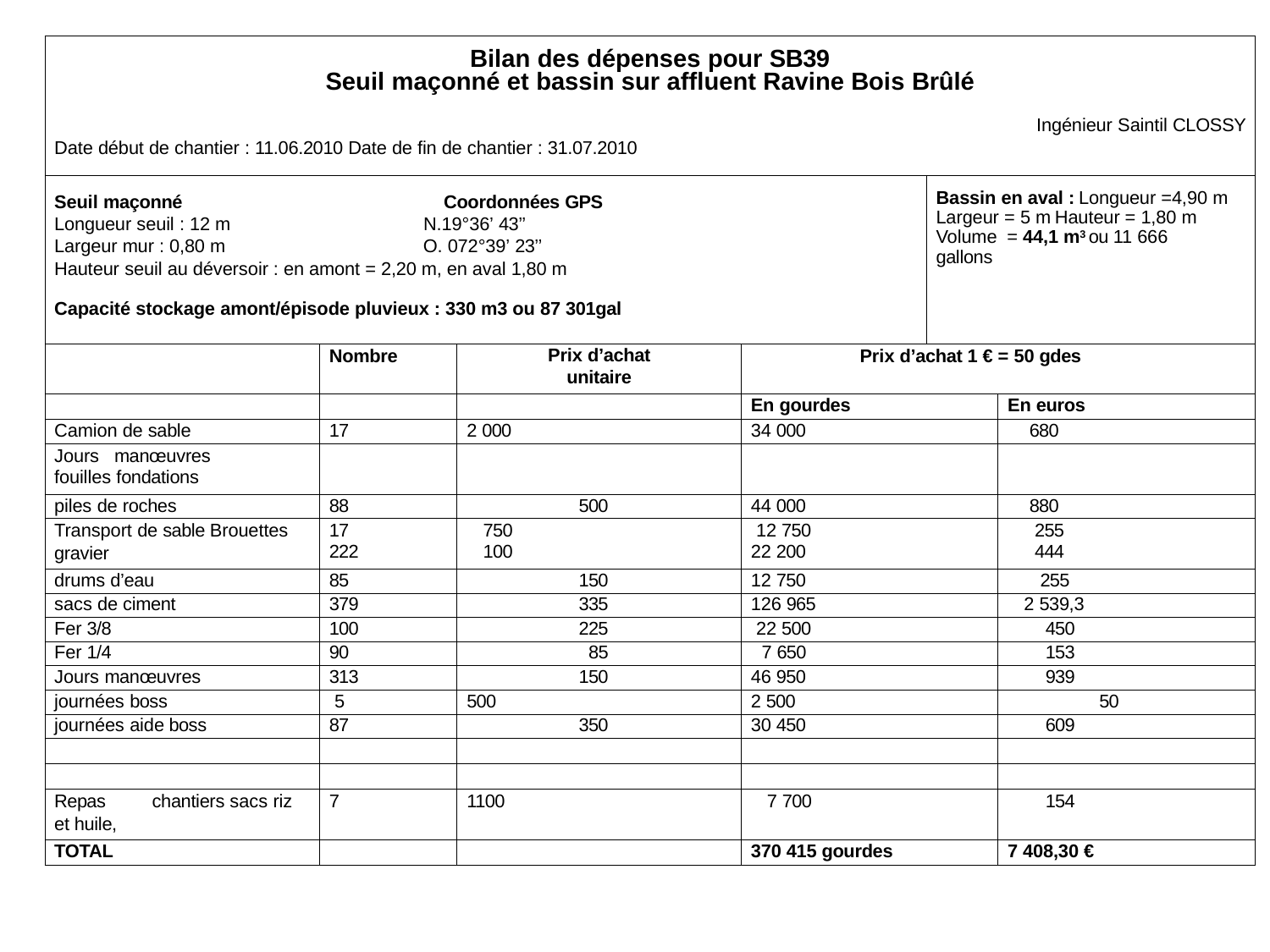

| Bilan des dépenses pour SB39 Seuil maçonné et bassin sur affluent Ravine Bois Brûlé Ingénieur Saintil CLOSSY Date début de chantier : 11.06.2010 Date de fin de chantier : 31.07.2010 |  |  |  |  |  |
| --- | --- | --- | --- | --- | --- |
| Seuil maçonné Coordonnées GPS Longueur seuil : 12 m N.19°36’ 43’’ Largeur mur : 0,80 m O. 072°39’ 23’’ Hauteur seuil au déversoir : en amont = 2,20 m, en aval 1,80 m Capacité stockage amont/épisode pluvieux : 330 m3 ou 87 301gal |  |  |  | Bassin en aval : Longueur =4,90 m Largeur = 5 m Hauteur = 1,80 m Volume = 44,1 m3 ou 11 666 gallons |  |
|  | Nombre | Prix d’achat unitaire | Prix d’achat 1 € = 50 gdes |  |  |
|  |  |  | En gourdes |  | En euros |
| Camion de sable | 17 | 2 000 | 34 000 |  | 680 |
| Jours manœuvres fouilles fondations |  |  |  |  |  |
| piles de roches | 88 | 500 | 44 000 |  | 880 |
| Transport de sable Brouettes gravier | 17 222 | 750 100 | 12 750 22 200 |  | 255 444 |
| drums d’eau | 85 | 150 | 12 750 |  | 255 |
| sacs de ciment | 379 | 335 | 126 965 |  | 2 539,3 |
| Fer 3/8 | 100 | 225 | 22 500 |  | 450 |
| Fer 1/4 | 90 | 85 | 7 650 |  | 153 |
| Jours manœuvres | 313 | 150 | 46 950 |  | 939 |
| journées boss | 5 | 500 | 2 500 |  | 50 |
| journées aide boss | 87 | 350 | 30 450 |  | 609 |
|  |  |  |  |  |  |
|  |  |  |  |  |  |
| Repas chantiers sacs riz et huile, | 7 | 1100 | 7 700 |  | 154 |
| TOTAL |  |  | 370 415 gourdes |  | 7 408,30 € |